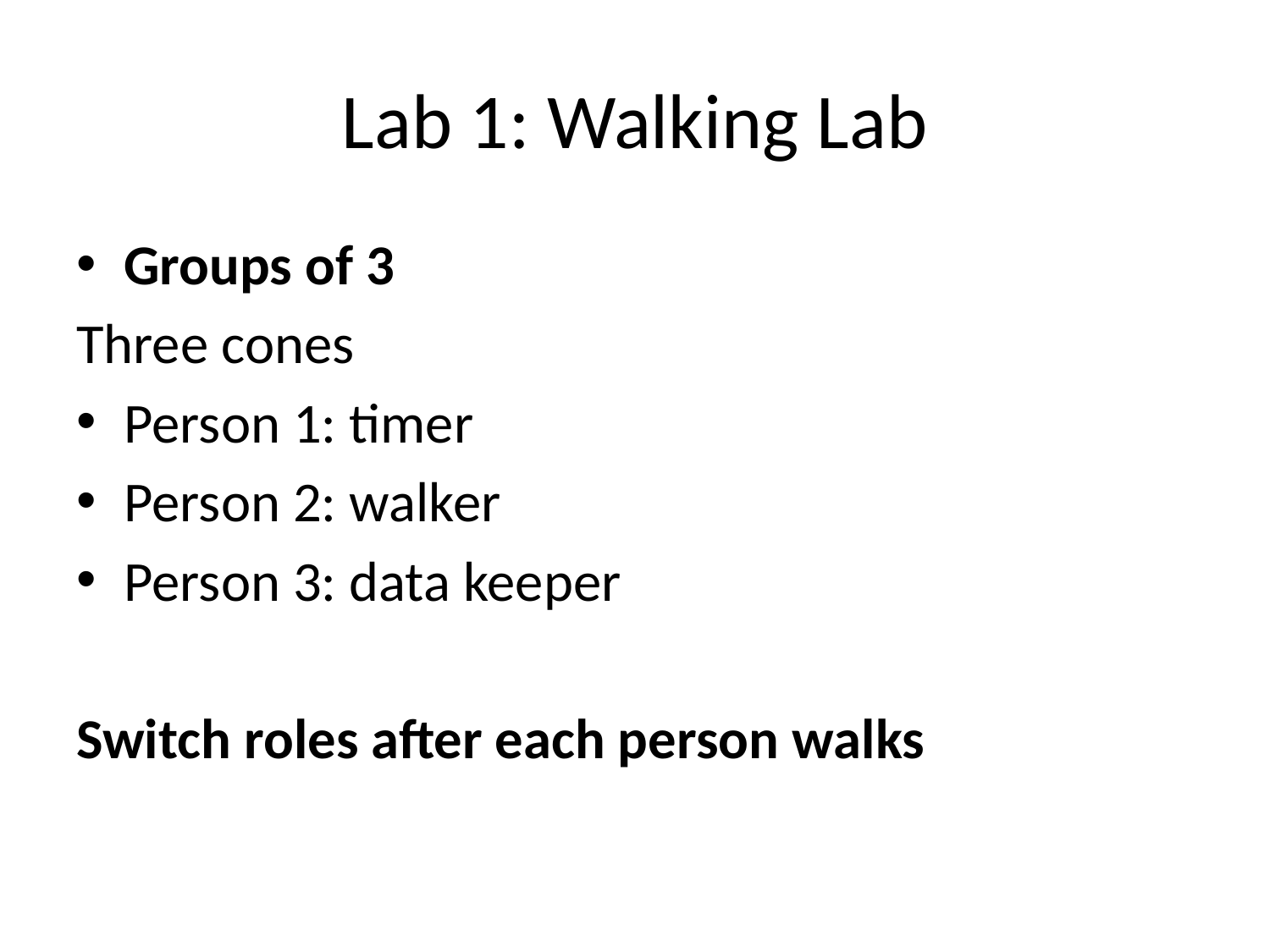

# Lab 1: Walking Lab
Groups of 3
Three cones
Person 1: timer
Person 2: walker
Person 3: data keeper

Switch roles after each person walks